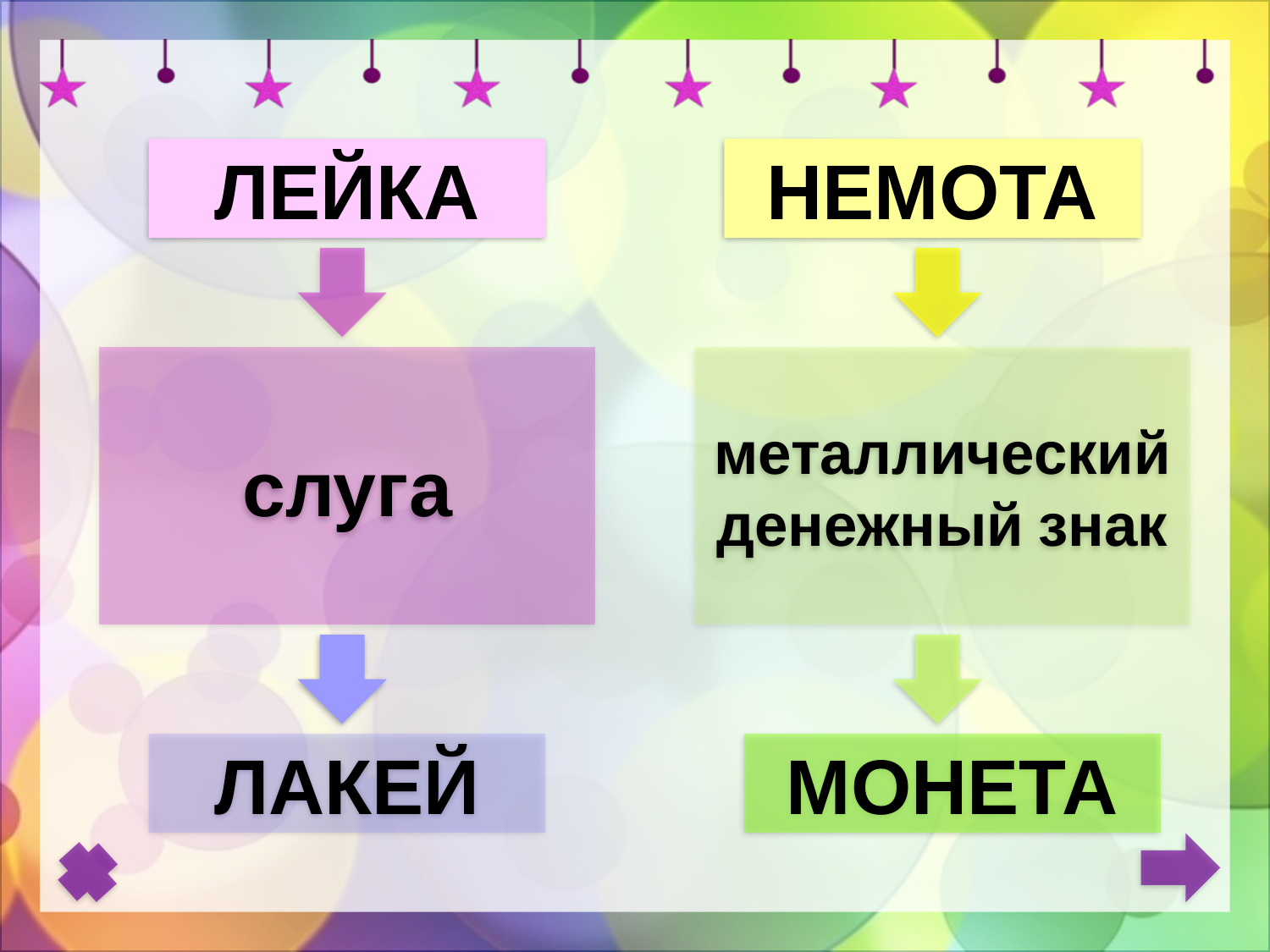

ЛЕЙКА

НЕМОТА

слуга

металлический денежный знак

ЛАКЕЙ

МОНЕТА